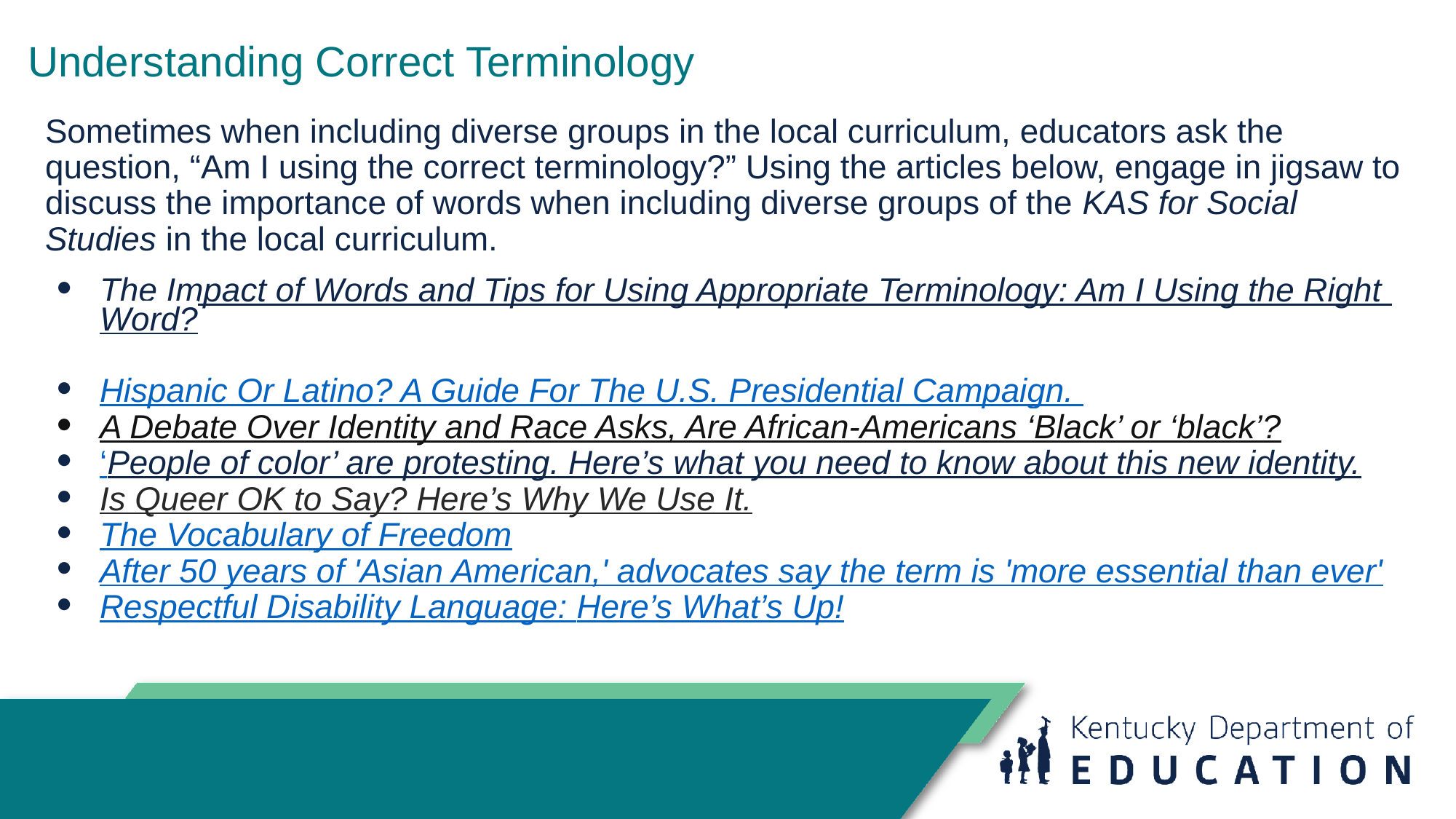

# Understanding Correct Terminology
Sometimes when including diverse groups in the local curriculum, educators ask the question, “Am I using the correct terminology?” Using the articles below, engage in jigsaw to discuss the importance of words when including diverse groups of the KAS for Social Studies in the local curriculum.
The Impact of Words and Tips for Using Appropriate Terminology: Am I Using the Right Word?
Hispanic Or Latino? A Guide For The U.S. Presidential Campaign.
A Debate Over Identity and Race Asks, Are African-Americans ‘Black’ or ‘black’?
‘People of color’ are protesting. Here’s what you need to know about this new identity.
Is Queer OK to Say? Here’s Why We Use It.
The Vocabulary of Freedom
After 50 years of 'Asian American,' advocates say the term is 'more essential than ever'
Respectful Disability Language: Here’s What’s Up!